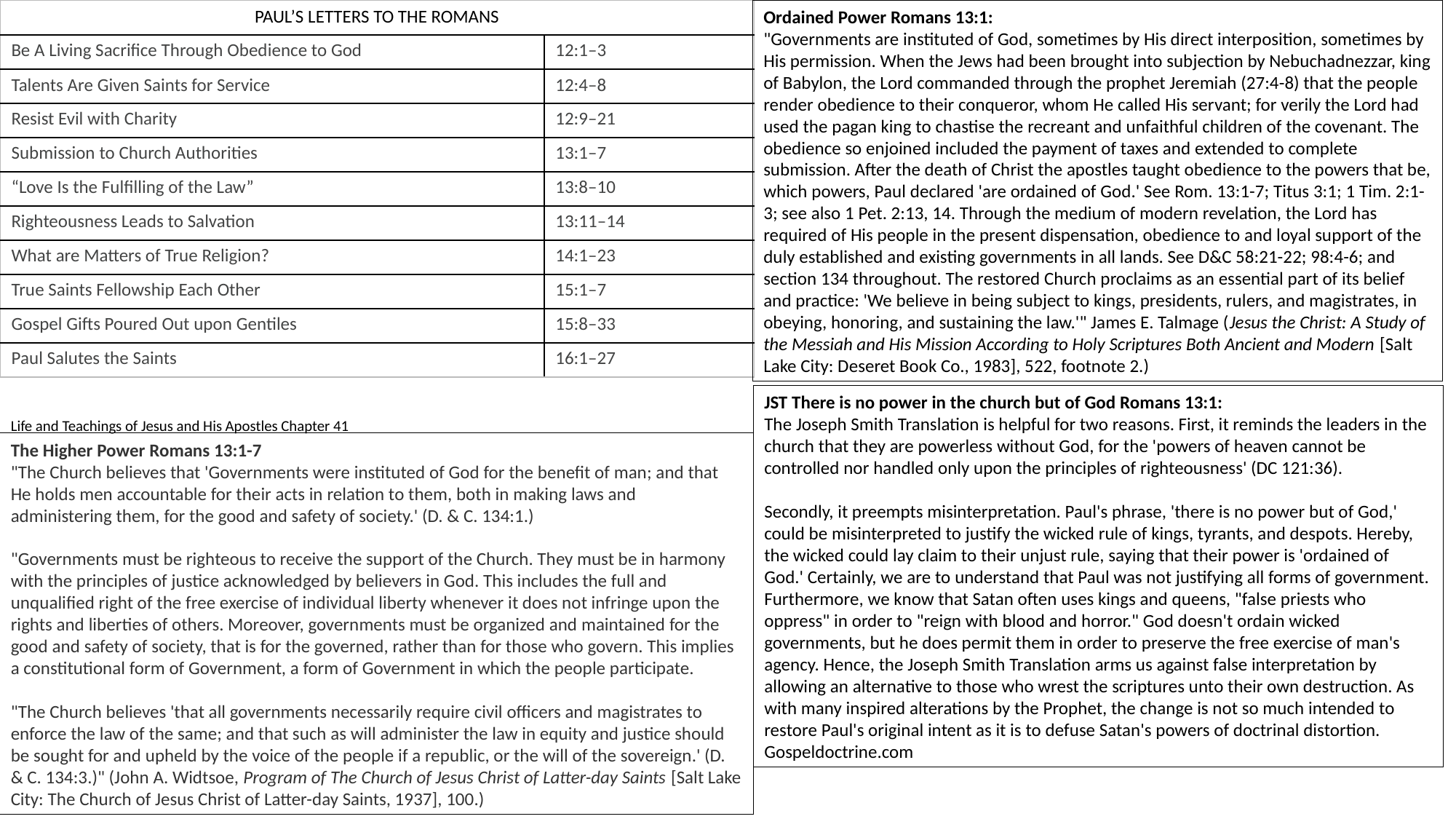

| PAUL’S Letters to the Romans |  |
| --- | --- |
| Be A Living Sacrifice Through Obedience to God | 12:1–3 |
| Talents Are Given Saints for Service | 12:4–8 |
| Resist Evil with Charity | 12:9–21 |
| Submission to Church Authorities | 13:1–7 |
| “Love Is the Fulfilling of the Law” | 13:8–10 |
| Righteousness Leads to Salvation | 13:11–14 |
| What are Matters of True Religion? | 14:1–23 |
| True Saints Fellowship Each Other | 15:1–7 |
| Gospel Gifts Poured Out upon Gentiles | 15:8–33 |
| Paul Salutes the Saints | 16:1–27 |
Ordained Power Romans 13:1:
"Governments are instituted of God, sometimes by His direct interposition, sometimes by His permission. When the Jews had been brought into subjection by Nebuchadnezzar, king of Babylon, the Lord commanded through the prophet Jeremiah (27:4-8) that the people render obedience to their conqueror, whom He called His servant; for verily the Lord had used the pagan king to chastise the recreant and unfaithful children of the covenant. The obedience so enjoined included the payment of taxes and extended to complete submission. After the death of Christ the apostles taught obedience to the powers that be, which powers, Paul declared 'are ordained of God.' See Rom. 13:1-7; Titus 3:1; 1 Tim. 2:1-3; see also 1 Pet. 2:13, 14. Through the medium of modern revelation, the Lord has required of His people in the present dispensation, obedience to and loyal support of the duly established and existing governments in all lands. See D&C 58:21-22; 98:4-6; and section 134 throughout. The restored Church proclaims as an essential part of its belief and practice: 'We believe in being subject to kings, presidents, rulers, and magistrates, in obeying, honoring, and sustaining the law.'" James E. Talmage (Jesus the Christ: A Study of the Messiah and His Mission According to Holy Scriptures Both Ancient and Modern [Salt Lake City: Deseret Book Co., 1983], 522, footnote 2.)
JST There is no power in the church but of God Romans 13:1:
The Joseph Smith Translation is helpful for two reasons. First, it reminds the leaders in the church that they are powerless without God, for the 'powers of heaven cannot be controlled nor handled only upon the principles of righteousness' (DC 121:36).
Secondly, it preempts misinterpretation. Paul's phrase, 'there is no power but of God,' could be misinterpreted to justify the wicked rule of kings, tyrants, and despots. Hereby, the wicked could lay claim to their unjust rule, saying that their power is 'ordained of God.' Certainly, we are to understand that Paul was not justifying all forms of government. Furthermore, we know that Satan often uses kings and queens, "false priests who oppress" in order to "reign with blood and horror." God doesn't ordain wicked governments, but he does permit them in order to preserve the free exercise of man's agency. Hence, the Joseph Smith Translation arms us against false interpretation by allowing an alternative to those who wrest the scriptures unto their own destruction. As with many inspired alterations by the Prophet, the change is not so much intended to restore Paul's original intent as it is to defuse Satan's powers of doctrinal distortion.
Gospeldoctrine.com
Life and Teachings of Jesus and His Apostles Chapter 41
The Higher Power Romans 13:1-7
"The Church believes that 'Governments were instituted of God for the benefit of man; and that He holds men accountable for their acts in relation to them, both in making laws and administering them, for the good and safety of society.' (D. & C. 134:1.)
"Governments must be righteous to receive the support of the Church. They must be in harmony with the principles of justice acknowledged by believers in God. This includes the full and unqualified right of the free exercise of individual liberty whenever it does not infringe upon the rights and liberties of others. Moreover, governments must be organized and maintained for the good and safety of society, that is for the governed, rather than for those who govern. This implies a constitutional form of Government, a form of Government in which the people participate.
"The Church believes 'that all governments necessarily require civil officers and magistrates to enforce the law of the same; and that such as will administer the law in equity and justice should be sought for and upheld by the voice of the people if a republic, or the will of the sovereign.' (D. & C. 134:3.)" (John A. Widtsoe, Program of The Church of Jesus Christ of Latter-day Saints [Salt Lake City: The Church of Jesus Christ of Latter-day Saints, 1937], 100.)